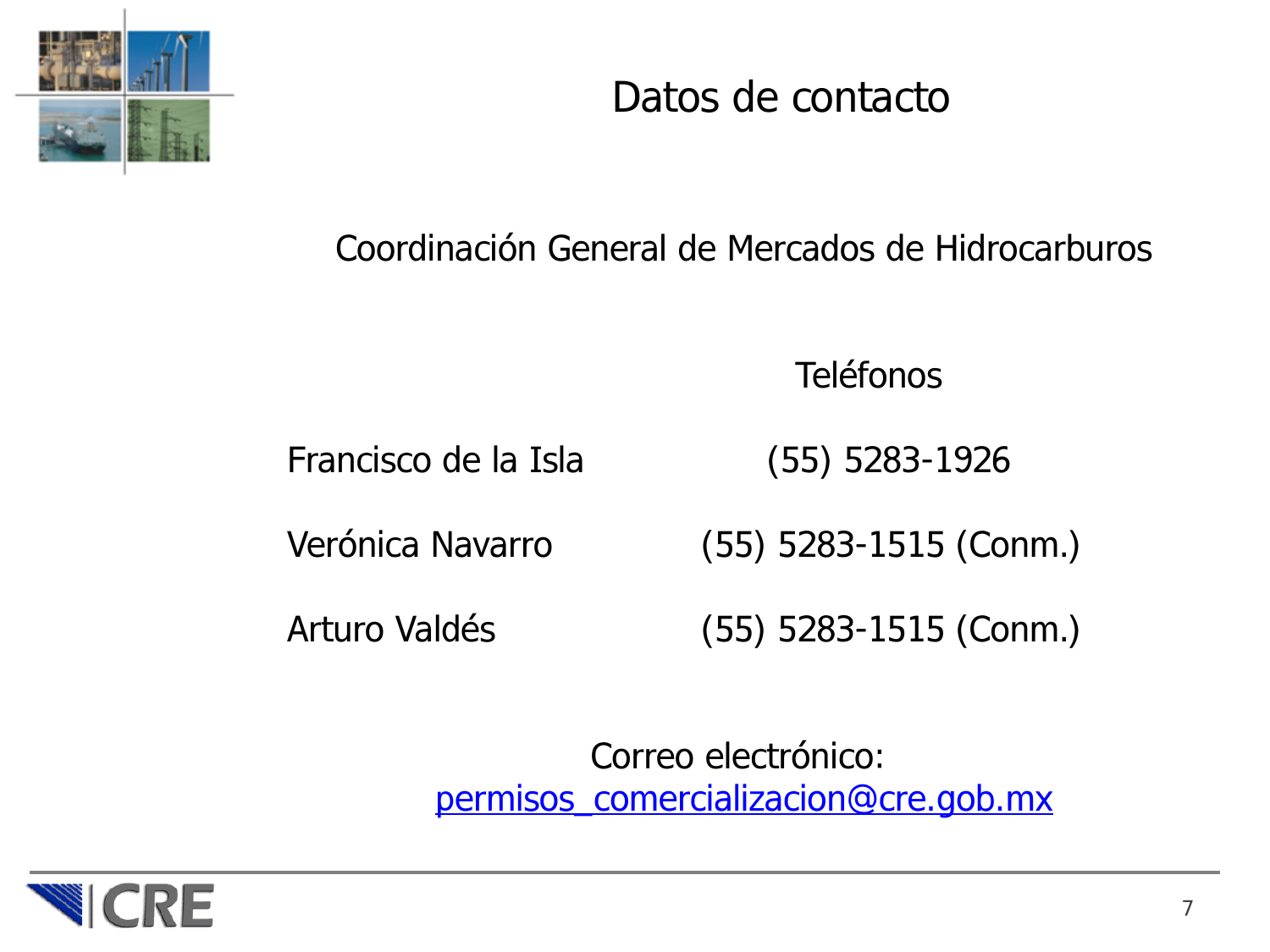

# Datos de contacto
Coordinación General de Mercados de Hidrocarburos

				Teléfonos

Francisco de la Isla	         (55) 5283-1926

Verónica Navarro 	   (55) 5283-1515 (Conm.)

Arturo Valdés		   (55) 5283-1515 (Conm.)

Correo electrónico: permisos_comercializacion@cre.gob.mx
7